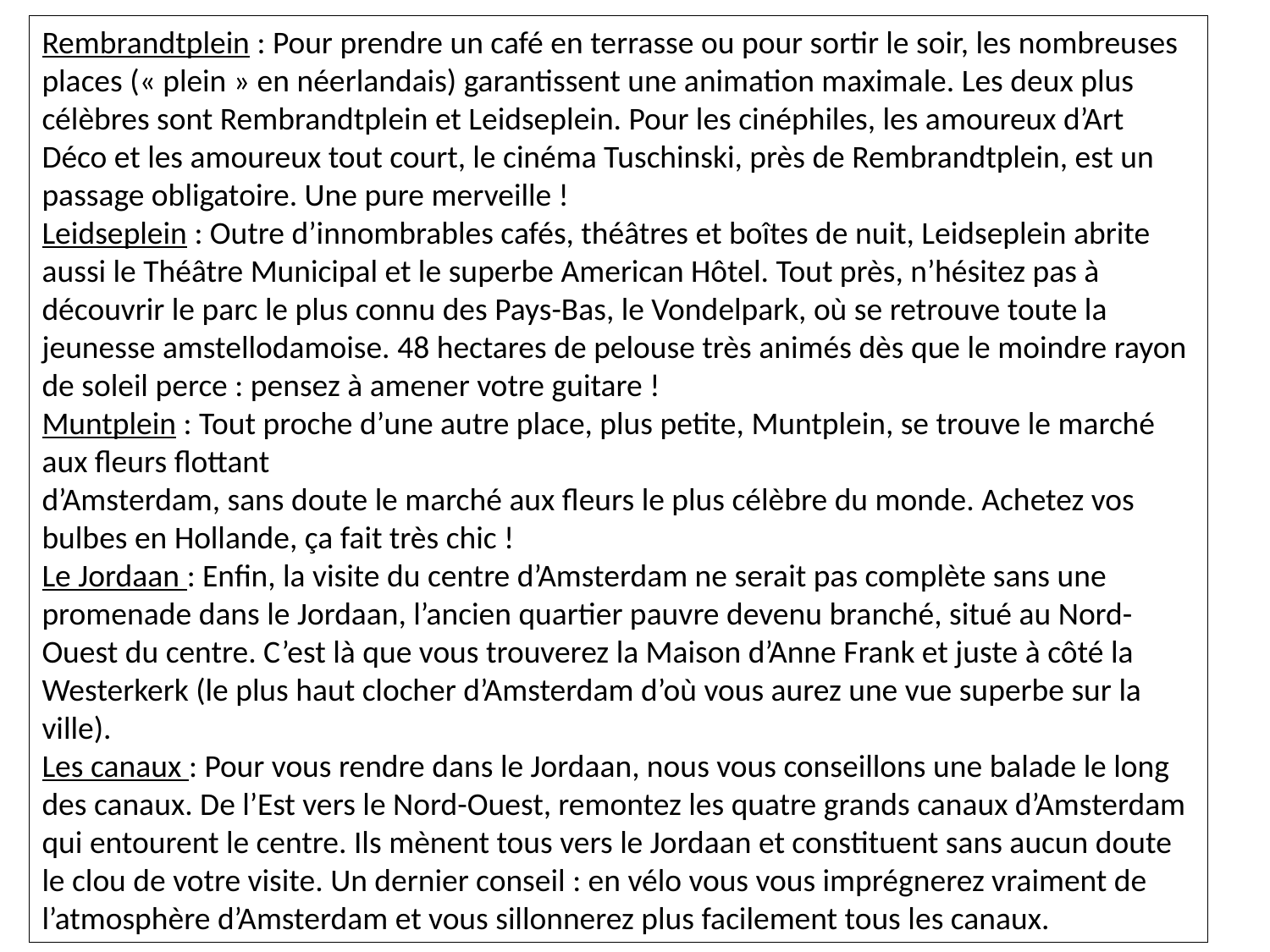

Rembrandtplein : Pour prendre un café en terrasse ou pour sortir le soir, les nombreuses places (« plein » en néerlandais) garantissent une animation maximale. Les deux plus célèbres sont Rembrandtplein et Leidseplein. Pour les cinéphiles, les amoureux d’Art Déco et les amoureux tout court, le cinéma Tuschinski, près de Rembrandtplein, est un passage obligatoire. Une pure merveille !
Leidseplein : Outre d’innombrables cafés, théâtres et boîtes de nuit, Leidseplein abrite aussi le Théâtre Municipal et le superbe American Hôtel. Tout près, n’hésitez pas à découvrir le parc le plus connu des Pays-Bas, le Vondelpark, où se retrouve toute la jeunesse amstellodamoise. 48 hectares de pelouse très animés dès que le moindre rayon de soleil perce : pensez à amener votre guitare !
Muntplein : Tout proche d’une autre place, plus petite, Muntplein, se trouve le marché aux fleurs flottant
d’Amsterdam, sans doute le marché aux fleurs le plus célèbre du monde. Achetez vos bulbes en Hollande, ça fait très chic !
Le Jordaan : Enfin, la visite du centre d’Amsterdam ne serait pas complète sans une promenade dans le Jordaan, l’ancien quartier pauvre devenu branché, situé au Nord-Ouest du centre. C’est là que vous trouverez la Maison d’Anne Frank et juste à côté la Westerkerk (le plus haut clocher d’Amsterdam d’où vous aurez une vue superbe sur la ville).
Les canaux : Pour vous rendre dans le Jordaan, nous vous conseillons une balade le long des canaux. De l’Est vers le Nord-Ouest, remontez les quatre grands canaux d’Amsterdam qui entourent le centre. Ils mènent tous vers le Jordaan et constituent sans aucun doute le clou de votre visite. Un dernier conseil : en vélo vous vous imprégnerez vraiment de l’atmosphère d’Amsterdam et vous sillonnerez plus facilement tous les canaux.